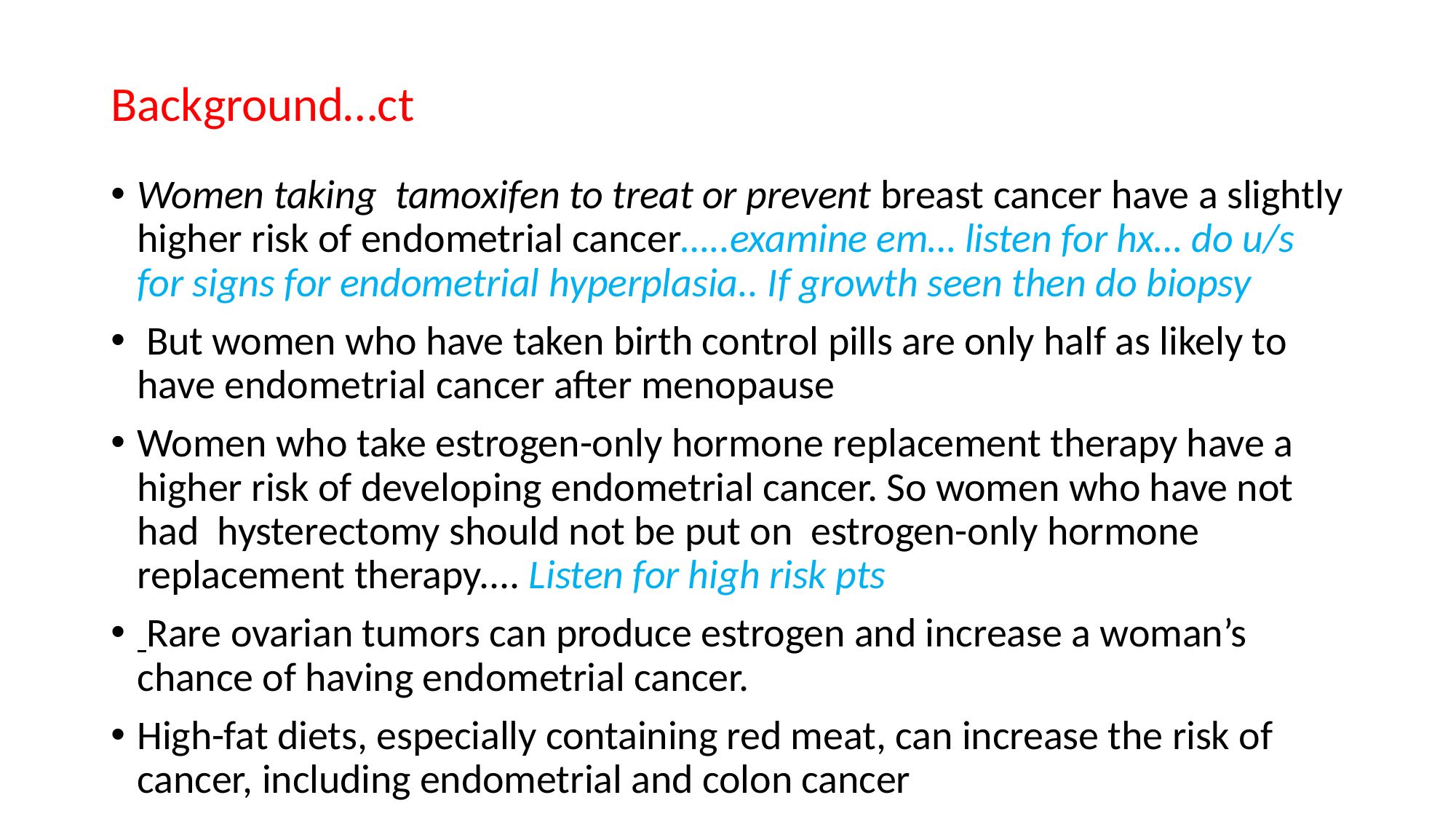

# Background…ct
Women taking  tamoxifen to treat or prevent breast cancer have a slightly higher risk of endometrial cancer…..examine em… listen for hx… do u/s for signs for endometrial hyperplasia.. If growth seen then do biopsy
 But women who have taken birth control pills are only half as likely to have endometrial cancer after menopause
Women who take estrogen-only hormone replacement therapy have a higher risk of developing endometrial cancer. So women who have not had  hysterectomy should not be put on  estrogen-only hormone  replacement therapy.... Listen for high risk pts
 Rare ovarian tumors can produce estrogen and increase a woman’s chance of having endometrial cancer.
High-fat diets, especially containing red meat, can increase the risk of cancer, including endometrial and colon cancer